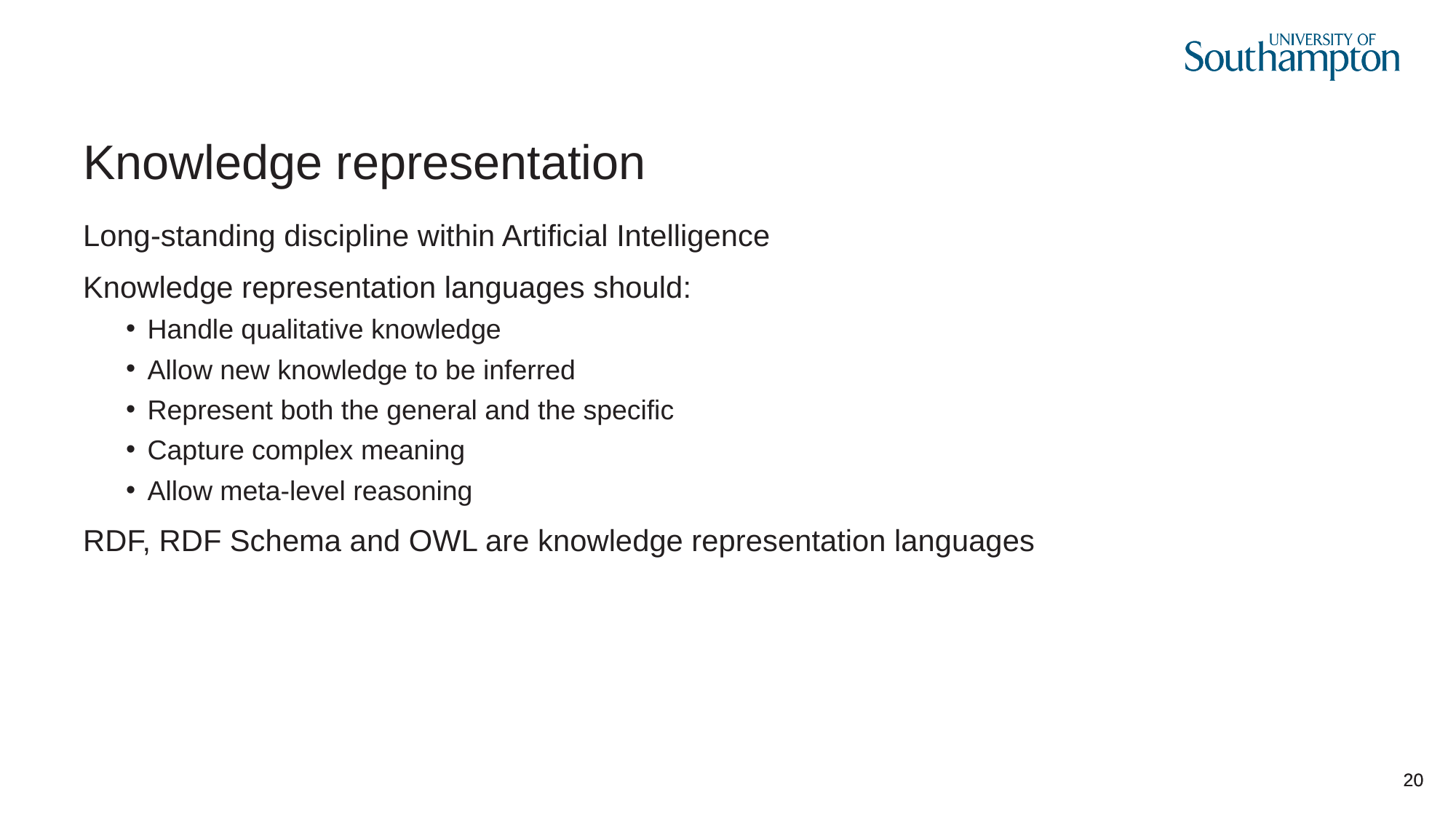

# Knowledge representation
Long-standing discipline within Artificial Intelligence
Knowledge representation languages should:
Handle qualitative knowledge
Allow new knowledge to be inferred
Represent both the general and the specific
Capture complex meaning
Allow meta-level reasoning
RDF, RDF Schema and OWL are knowledge representation languages

20